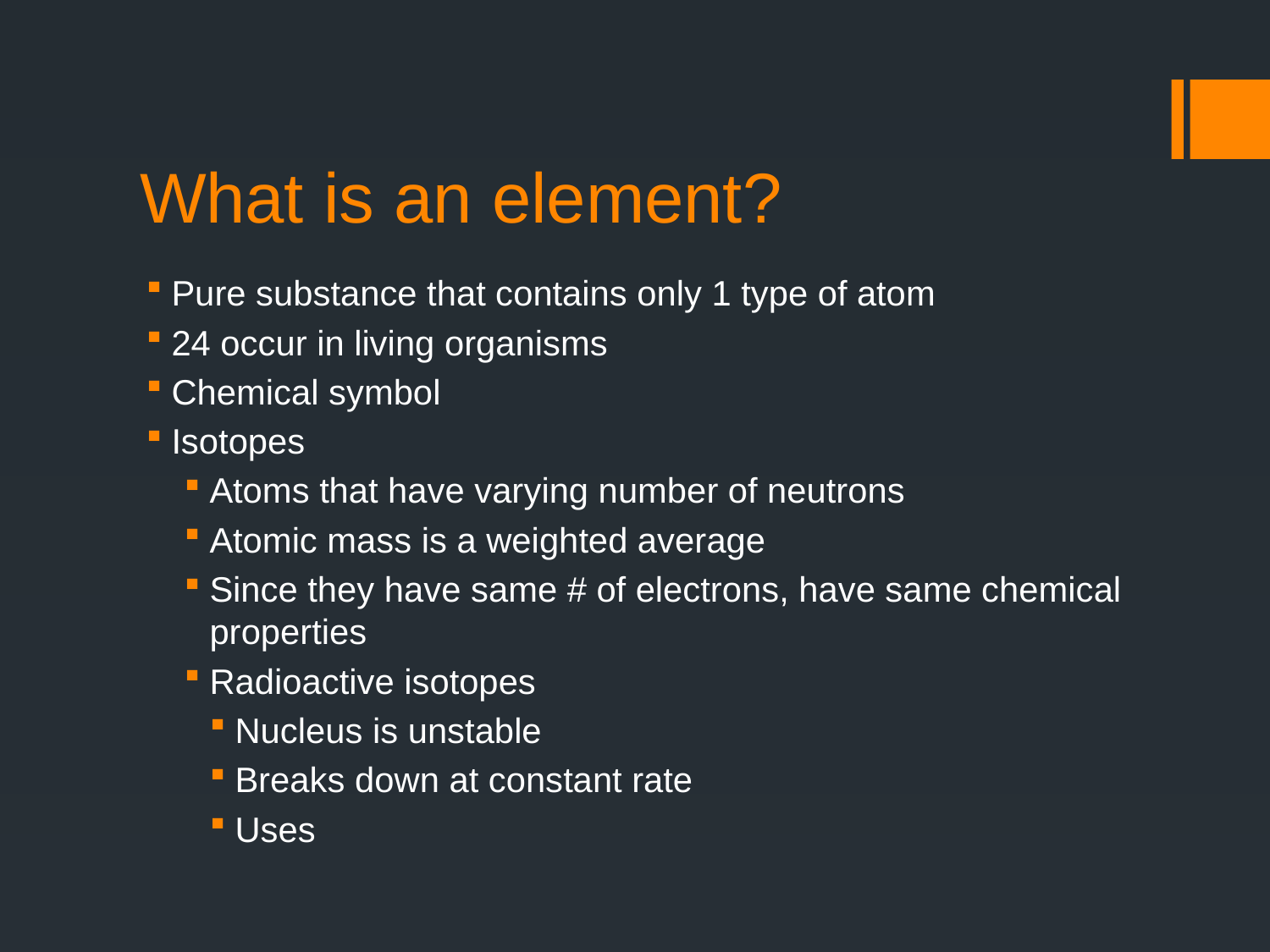

# What is an element?
Pure substance that contains only 1 type of atom
24 occur in living organisms
Chemical symbol
Isotopes
Atoms that have varying number of neutrons
Atomic mass is a weighted average
Since they have same # of electrons, have same chemical properties
Radioactive isotopes
Nucleus is unstable
Breaks down at constant rate
Uses